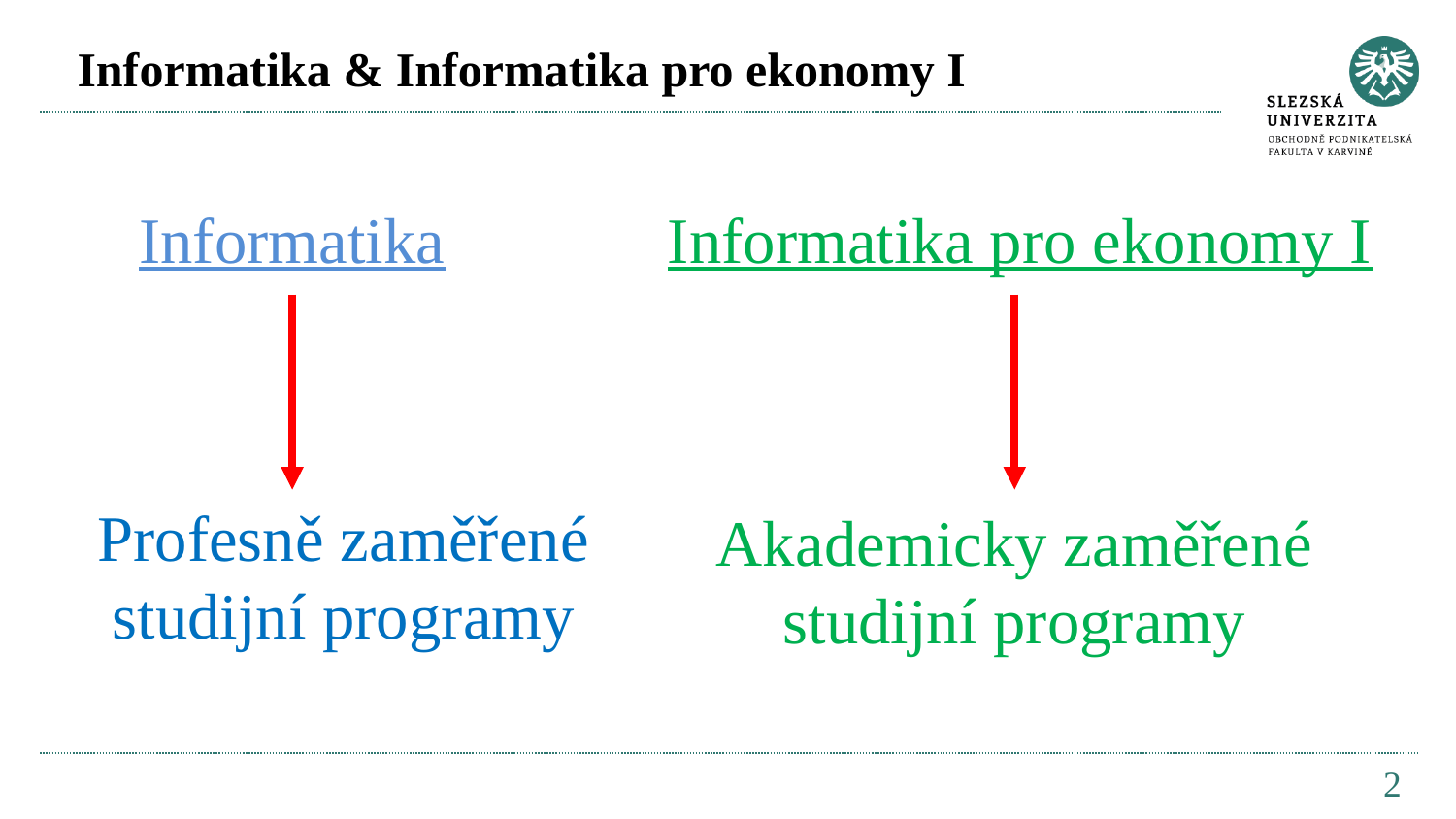

# Informatika & Informatika pro ekonomy I
Informatika
Informatika pro ekonomy I
Profesně zaměřené studijní programy
Akademicky zaměřené studijní programy

2